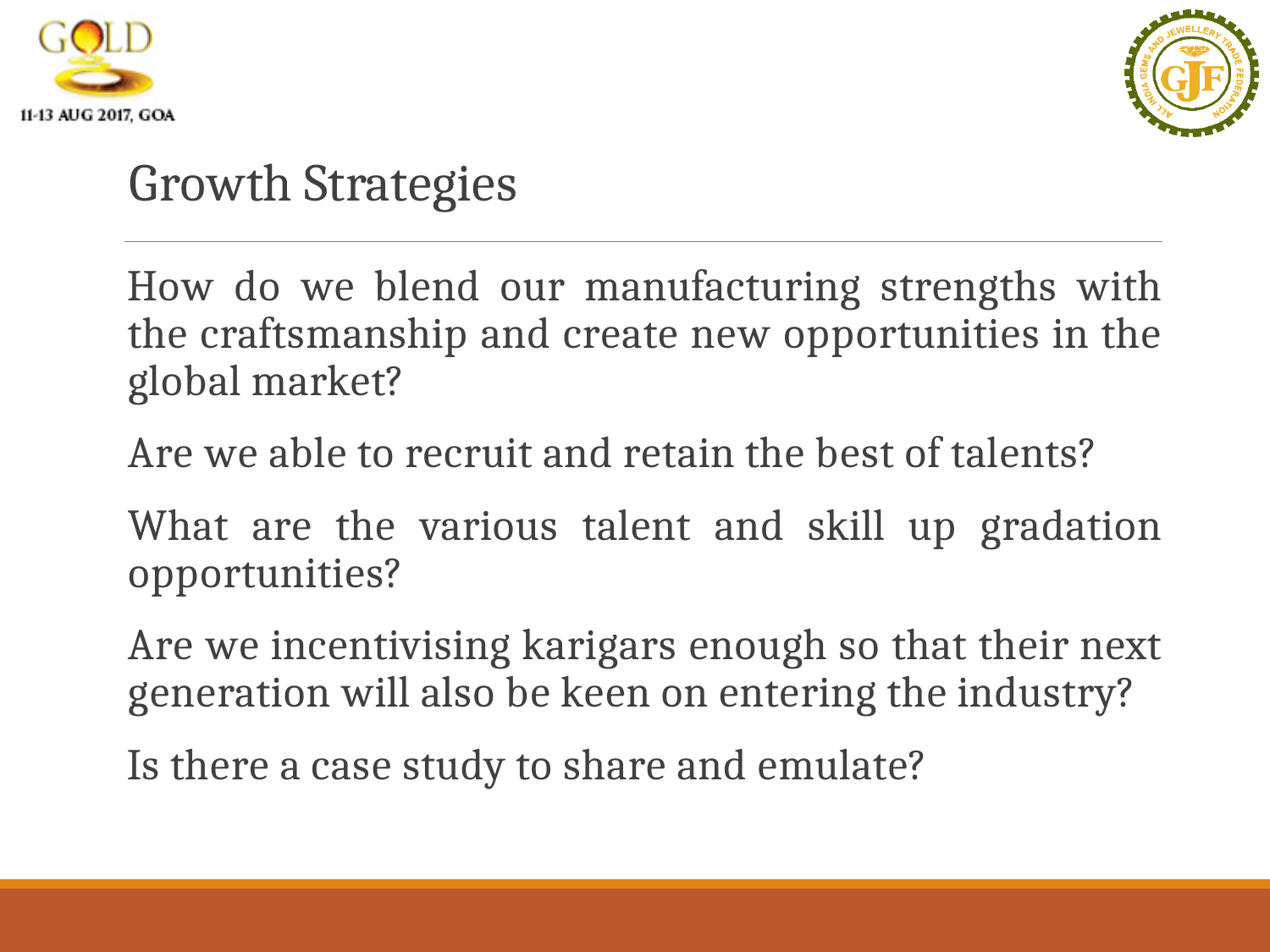

# Growth Strategies
How do we blend our manufacturing strengths with the craftsmanship and create new opportunities in the global market?
Are we able to recruit and retain the best of talents?
What are the various talent and skill up gradation opportunities?
Are we incentivising karigars enough so that their next generation will also be keen on entering the industry?
Is there a case study to share and emulate?